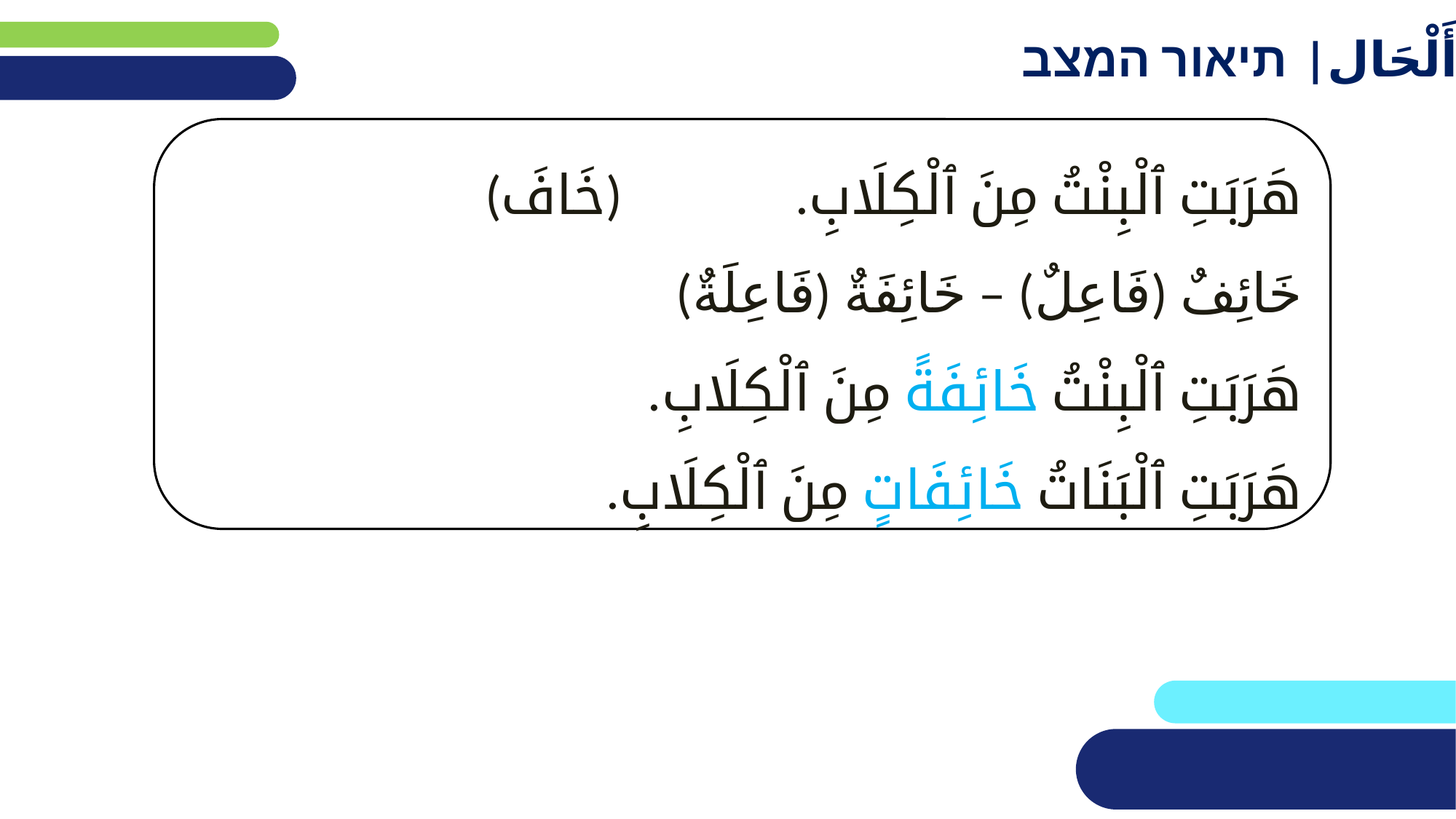

أَلْحَال| תיאור המצב
هَرَبَتِ ٱلْبِنْتُ مِنَ ٱلْكِلَابِ.              (خَافَ)
خَائِفٌ (فَاعِلٌ) – خَائِفَةٌ (فَاعِلَةٌ)
هَرَبَتِ ٱلْبِنْتُ خَائِفَةً مِنَ ٱلْكِلَابِ.
هَرَبَتِ ٱلْبَنَاتُ خَائِفَاتٍ مِنَ ٱلْكِلَابِ.